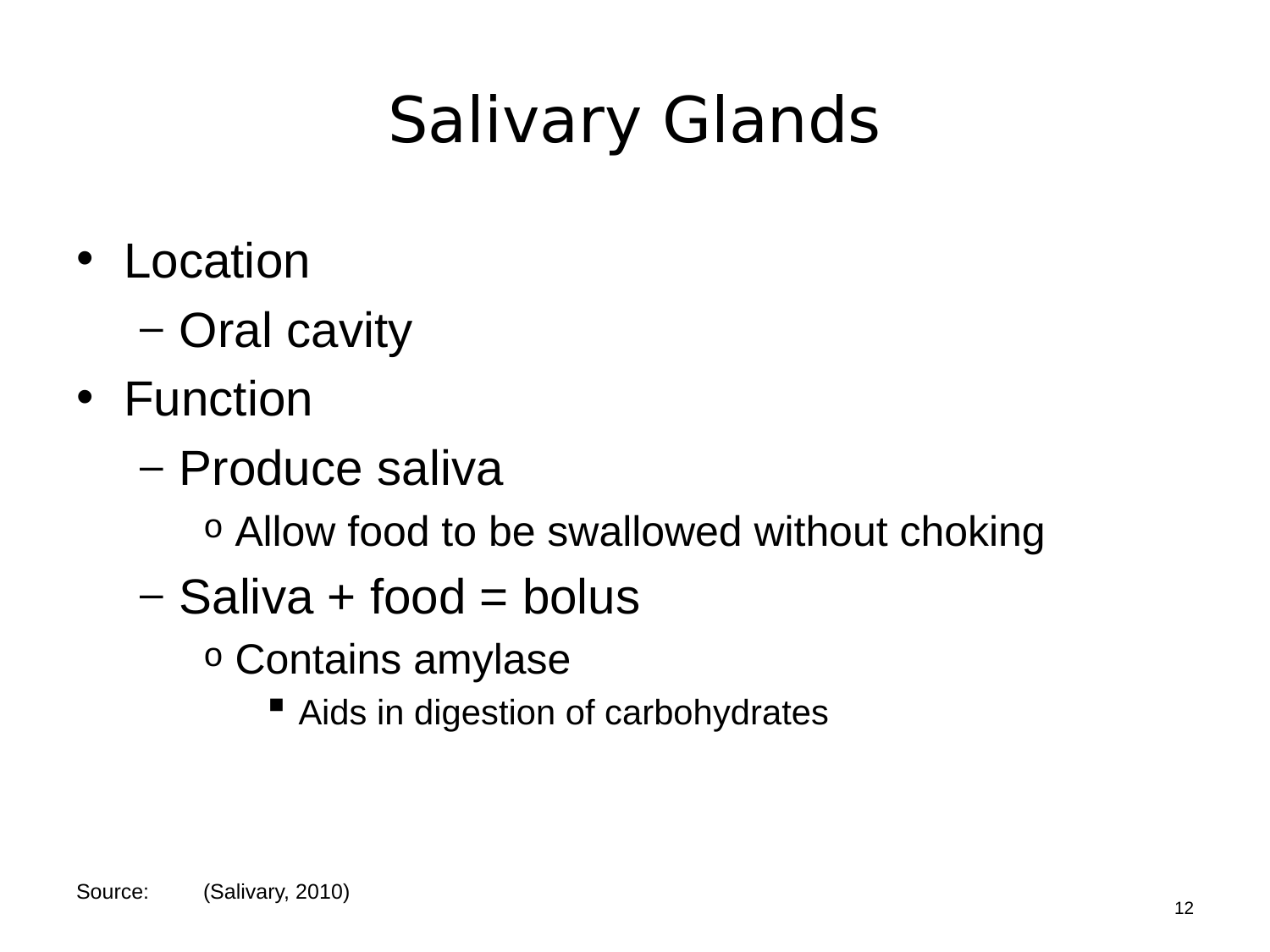

# Salivary Glands
Location
Oral cavity
Function
Produce saliva
Allow food to be swallowed without choking
Saliva + food = bolus
Contains amylase
Aids in digestion of carbohydrates
12
Source:	(Salivary, 2010)